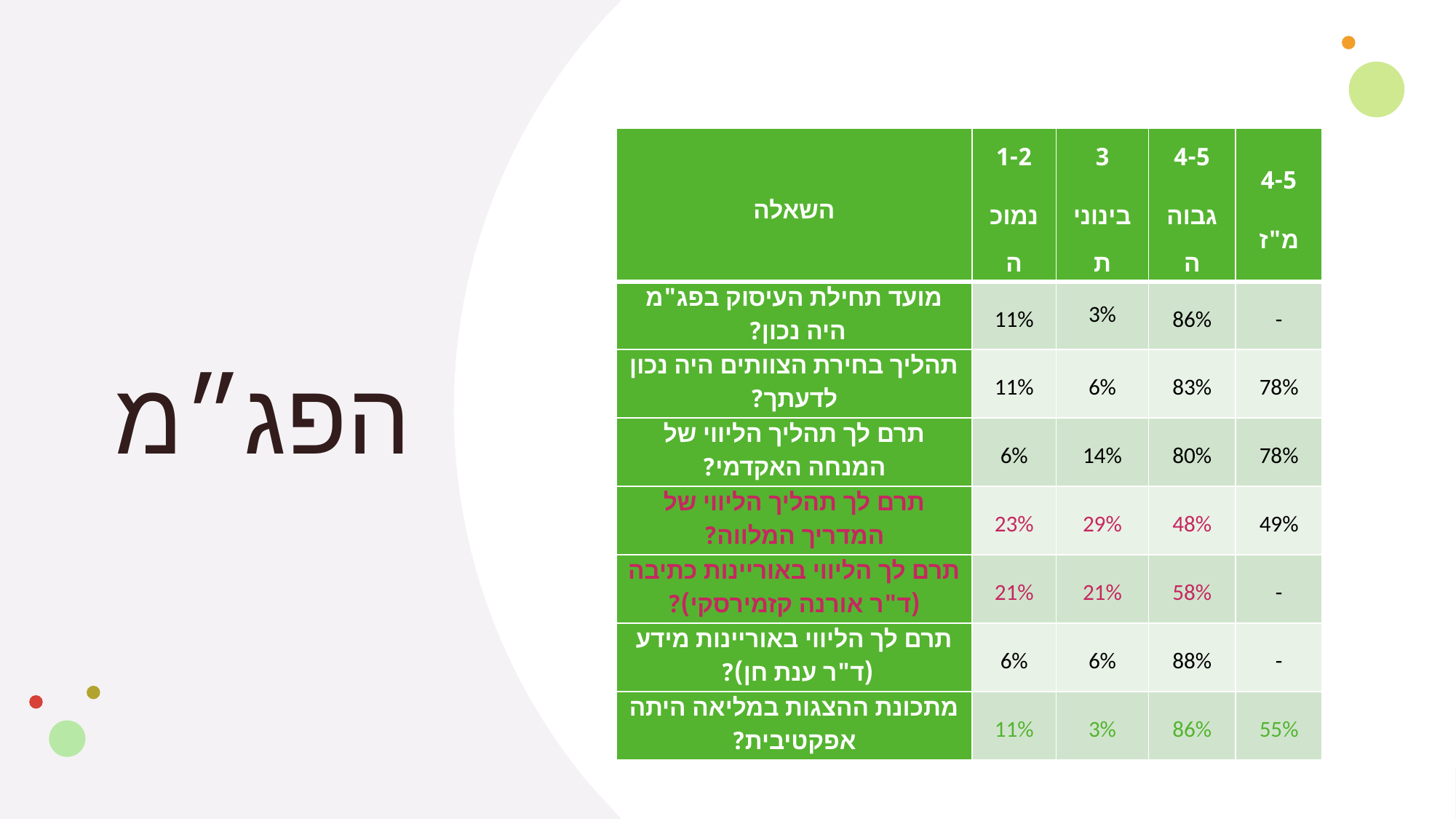

# הפג״מ
| השאלה | 1-2 נמוכה | 3 בינונית | 4-5 גבוהה | 4-5 מ"ז |
| --- | --- | --- | --- | --- |
| מועד תחילת העיסוק בפג"מ היה נכון? | 11% | 3% | 86% | - |
| תהליך בחירת הצוותים היה נכון לדעתך? | 11% | 6% | 83% | 78% |
| תרם לך תהליך הליווי של המנחה האקדמי? | 6% | 14% | 80% | 78% |
| תרם לך תהליך הליווי של המדריך המלווה? | 23% | 29% | 48% | 49% |
| תרם לך הליווי באוריינות כתיבה (ד"ר אורנה קזמירסקי)? | 21% | 21% | 58% | - |
| תרם לך הליווי באוריינות מידע (ד"ר ענת חן)? | 6% | 6% | 88% | - |
| מתכונת ההצגות במליאה היתה אפקטיבית? | 11% | 3% | 86% | 55% |
10